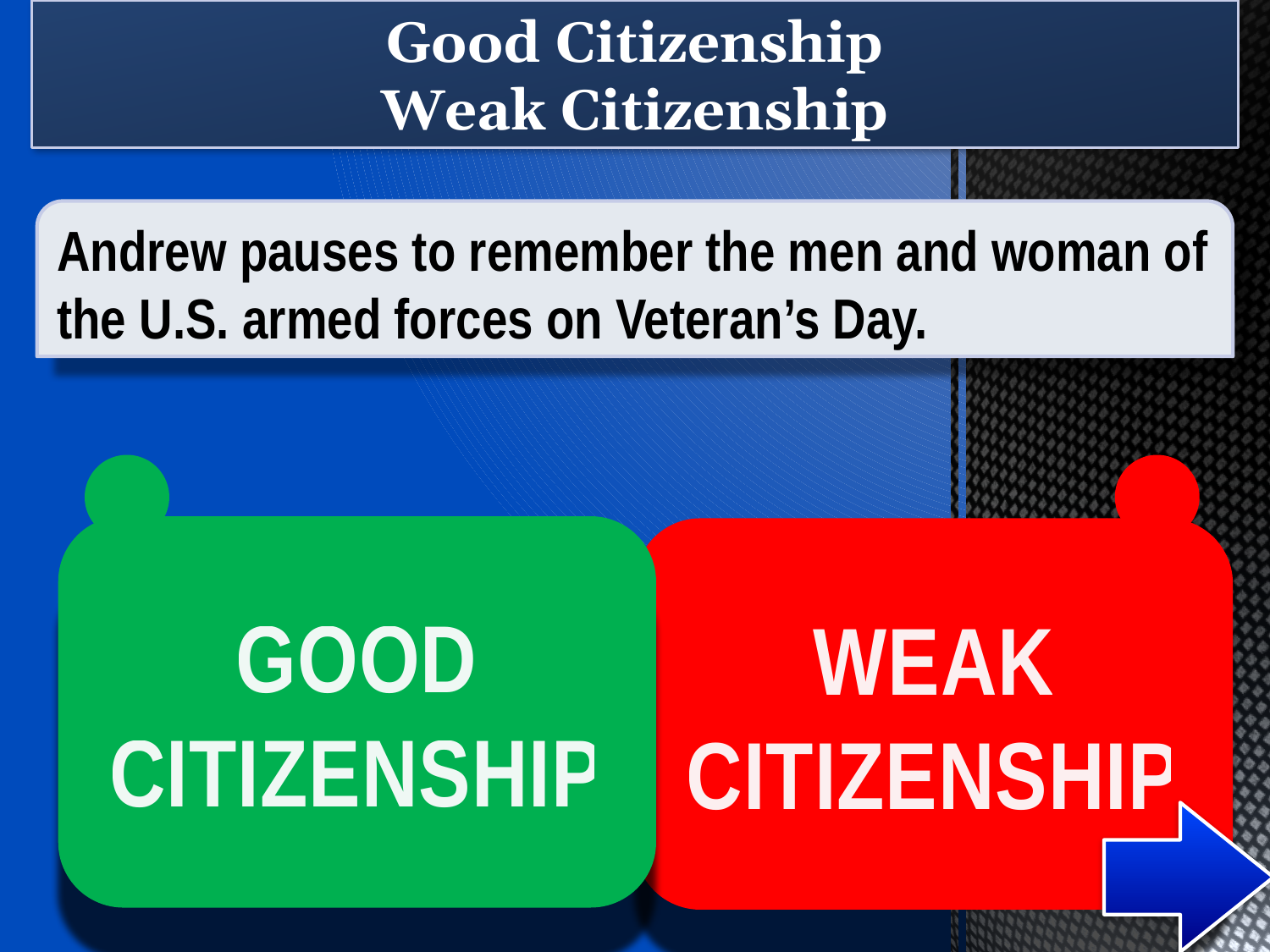

Good Citizenship
Weak Citizenship
Andrew pauses to remember the men and woman of the U.S. armed forces on Veteran’s Day.

GOOD CITIZENSHIP
WEAK
CITIZENSHIP